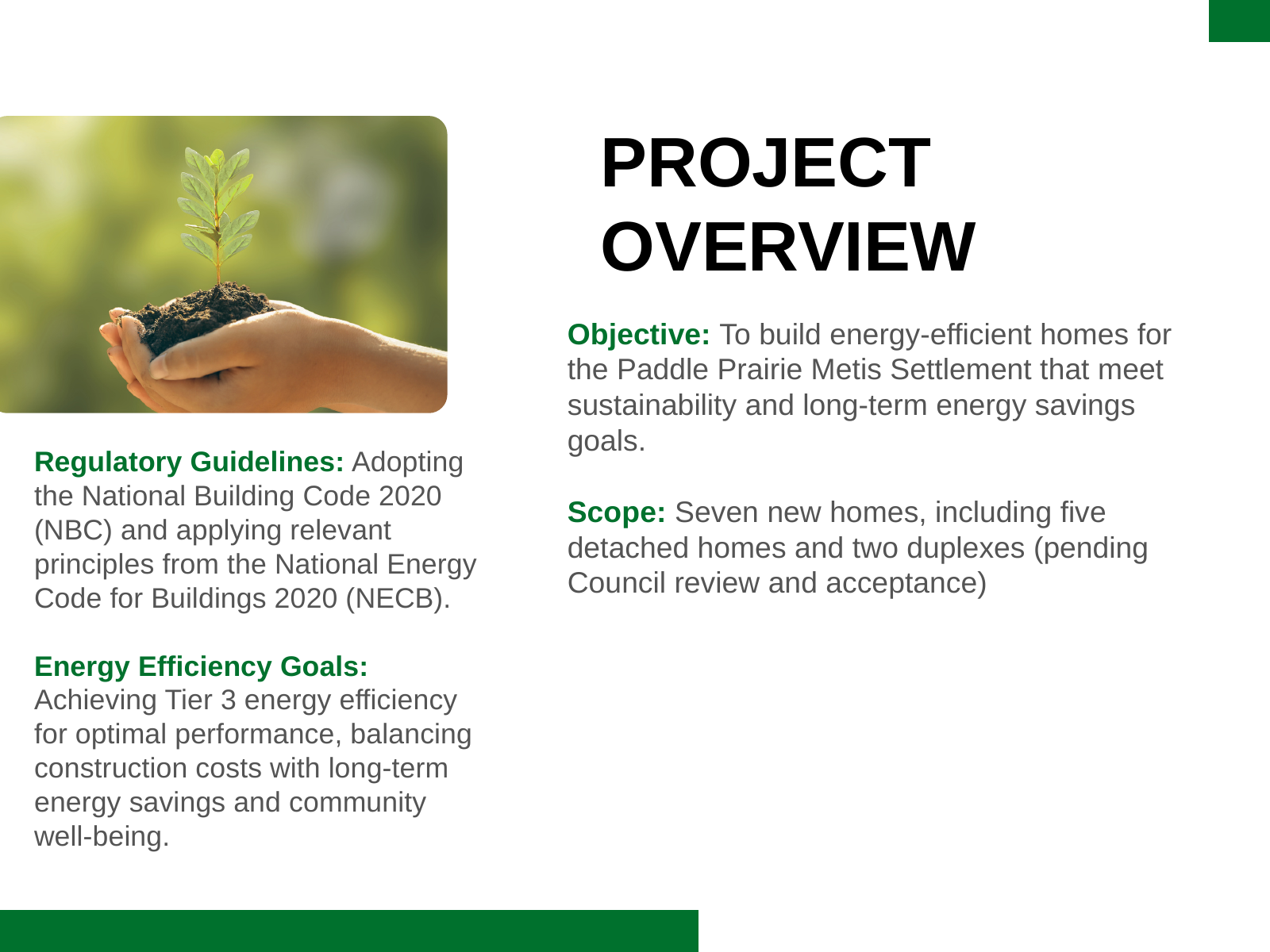

PROJECT OVERVIEW
Objective: To build energy-efficient homes for the Paddle Prairie Metis Settlement that meet
sustainability and long-term energy savings goals.

Scope: Seven new homes, including five detached homes and two duplexes (pending Council review and acceptance)
Regulatory Guidelines: Adopting the National Building Code 2020 (NBC) and applying relevant principles from the National Energy Code for Buildings 2020 (NECB).

Energy Efficiency Goals: Achieving Tier 3 energy efficiency for optimal performance, balancing construction costs with long-term energy savings and community well-being.